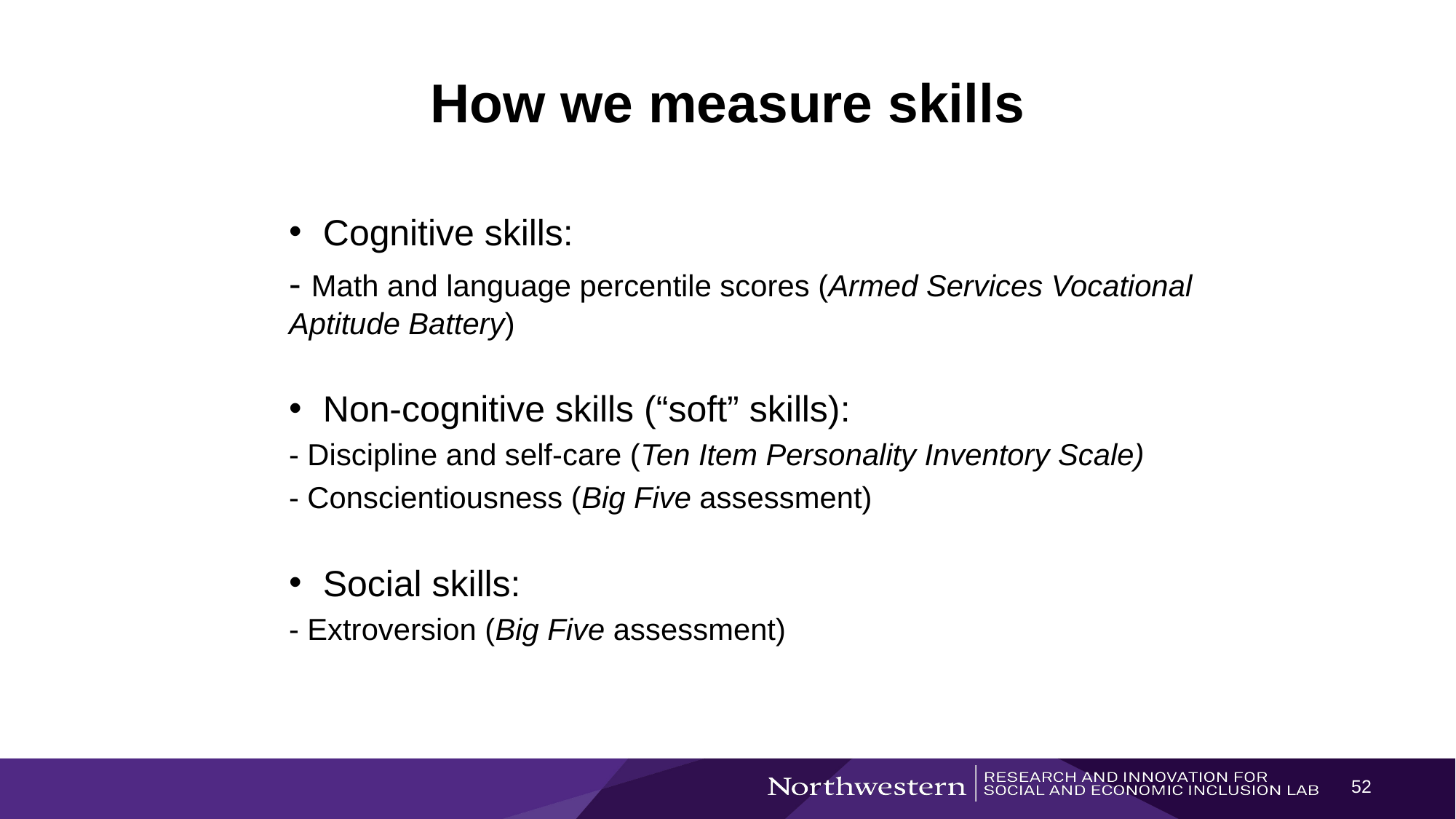

# How we measure skills
Cognitive skills:
- Math and language percentile scores (Armed Services Vocational Aptitude Battery)

Non-cognitive skills (“soft” skills):
- Discipline and self-care (Ten Item Personality Inventory Scale)
- Conscientiousness (Big Five assessment)

Social skills:
- Extroversion (Big Five assessment)

52